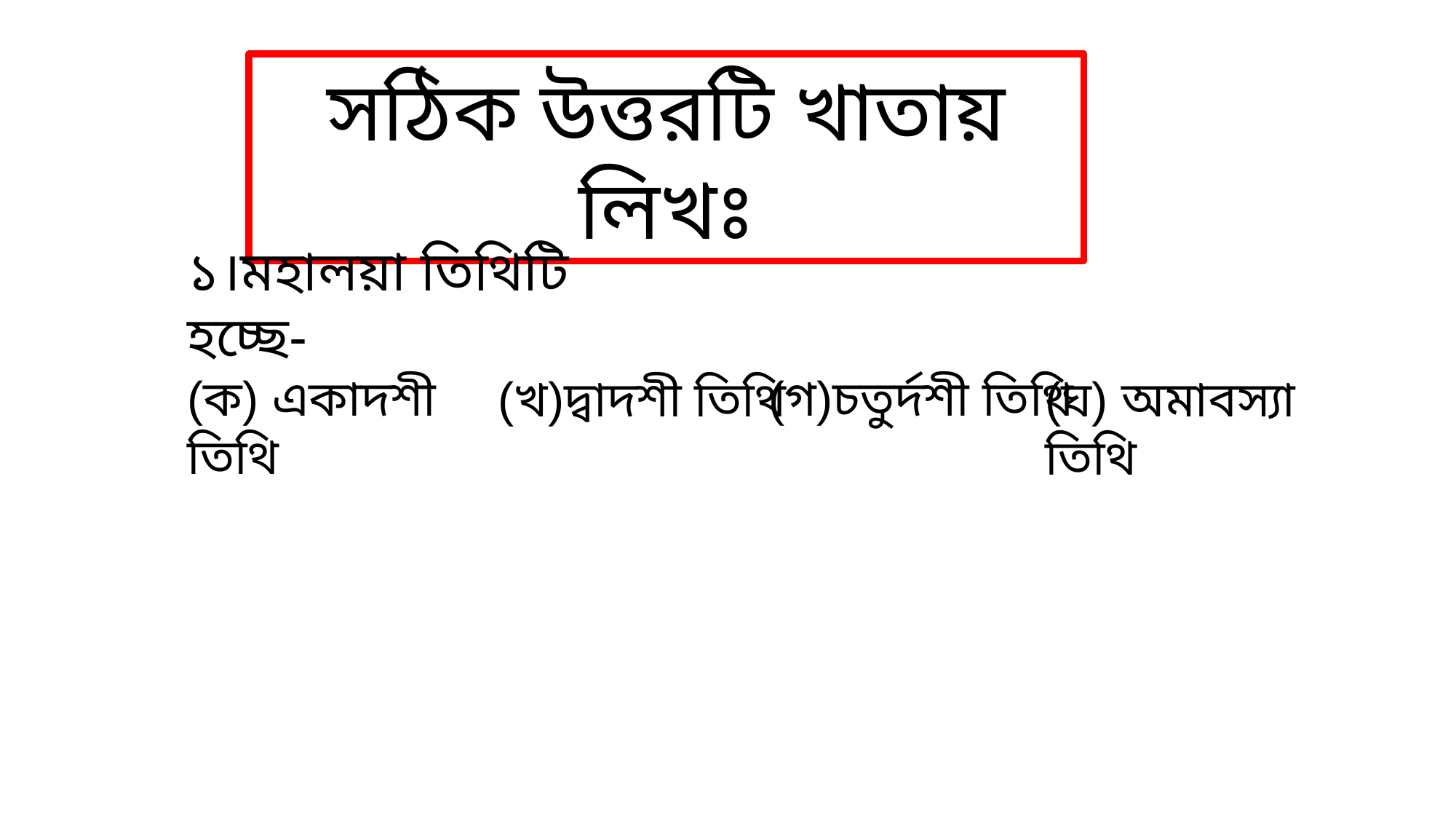

সঠিক উত্তরটি খাতায় লিখঃ
১।মহালয়া তিথিটি হচ্ছে-
(ক) একাদশী তিথি
(গ)চতুর্দশী তিথি
(খ)দ্বাদশী তিথি
(ঘ) অমাবস্যা তিথি